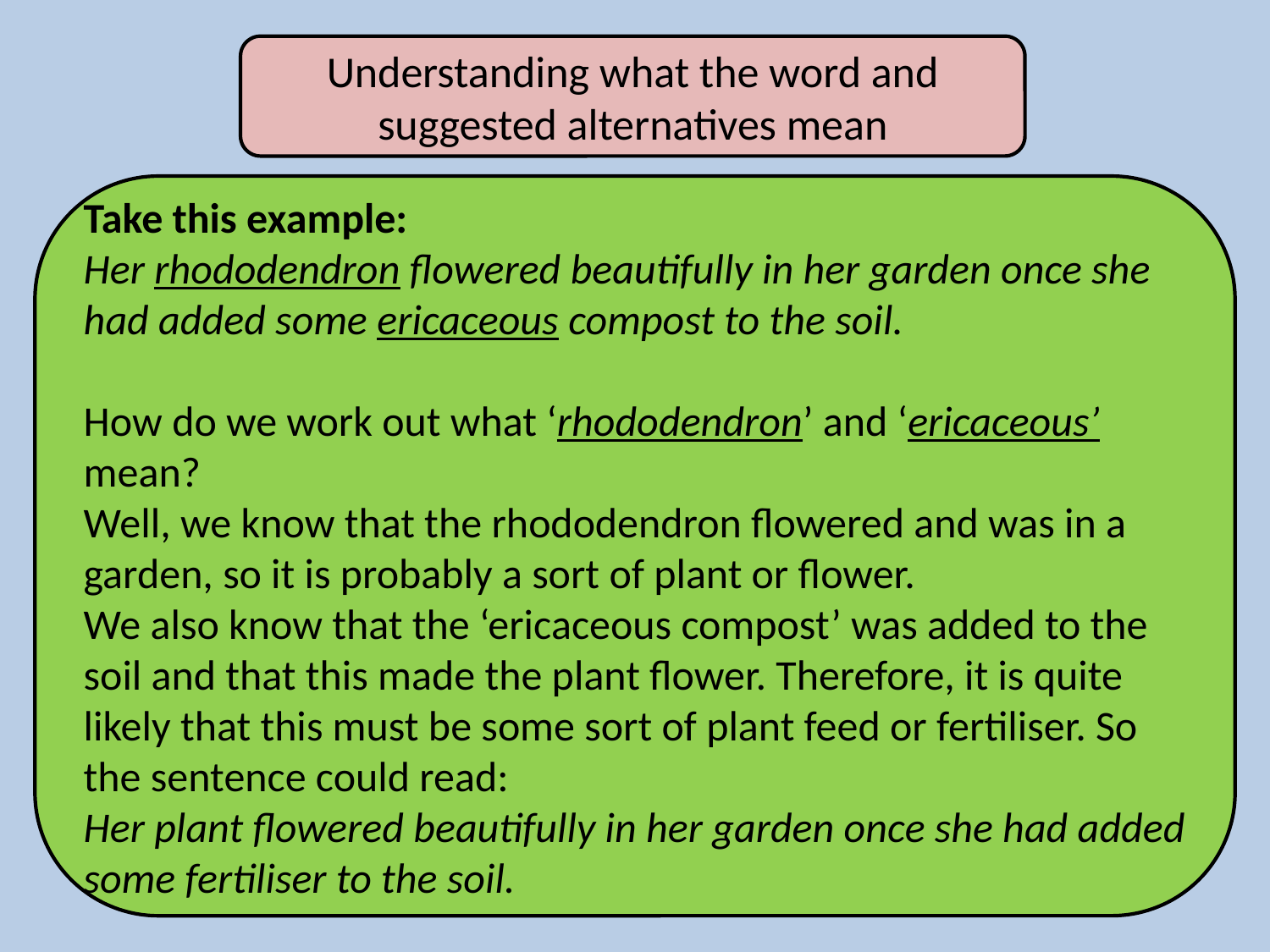

Understanding what the word and suggested alternatives mean
Take this example:
Her rhododendron flowered beautifully in her garden once she had added some ericaceous compost to the soil.

How do we work out what ‘rhododendron’ and ‘ericaceous’ mean?
Well, we know that the rhododendron flowered and was in a garden, so it is probably a sort of plant or flower.
We also know that the ‘ericaceous compost’ was added to the soil and that this made the plant flower. Therefore, it is quite likely that this must be some sort of plant feed or fertiliser. So the sentence could read:
Her plant flowered beautifully in her garden once she had added some fertiliser to the soil.